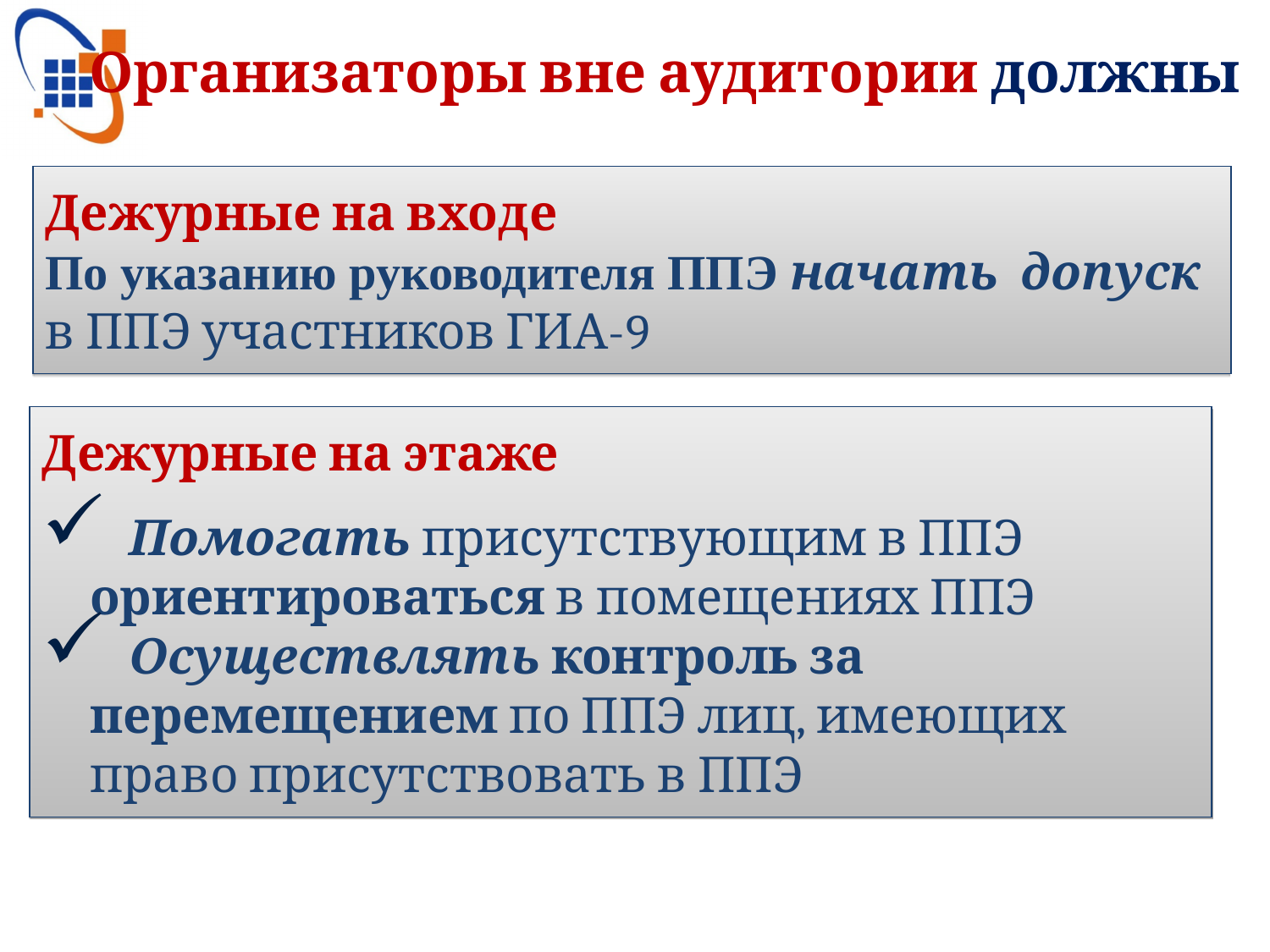

Организаторы вне аудитории должны
Дежурные на входе
По указанию руководителя ППЭ начать  допуск в ППЭ участников ГИА-9
Дежурные на этаже

  Помогать присутствующим в ППЭ  ориентироваться в помещениях ППЭ
  Осуществлять контроль за перемещением по ППЭ лиц, имеющих право присутствовать в ППЭ